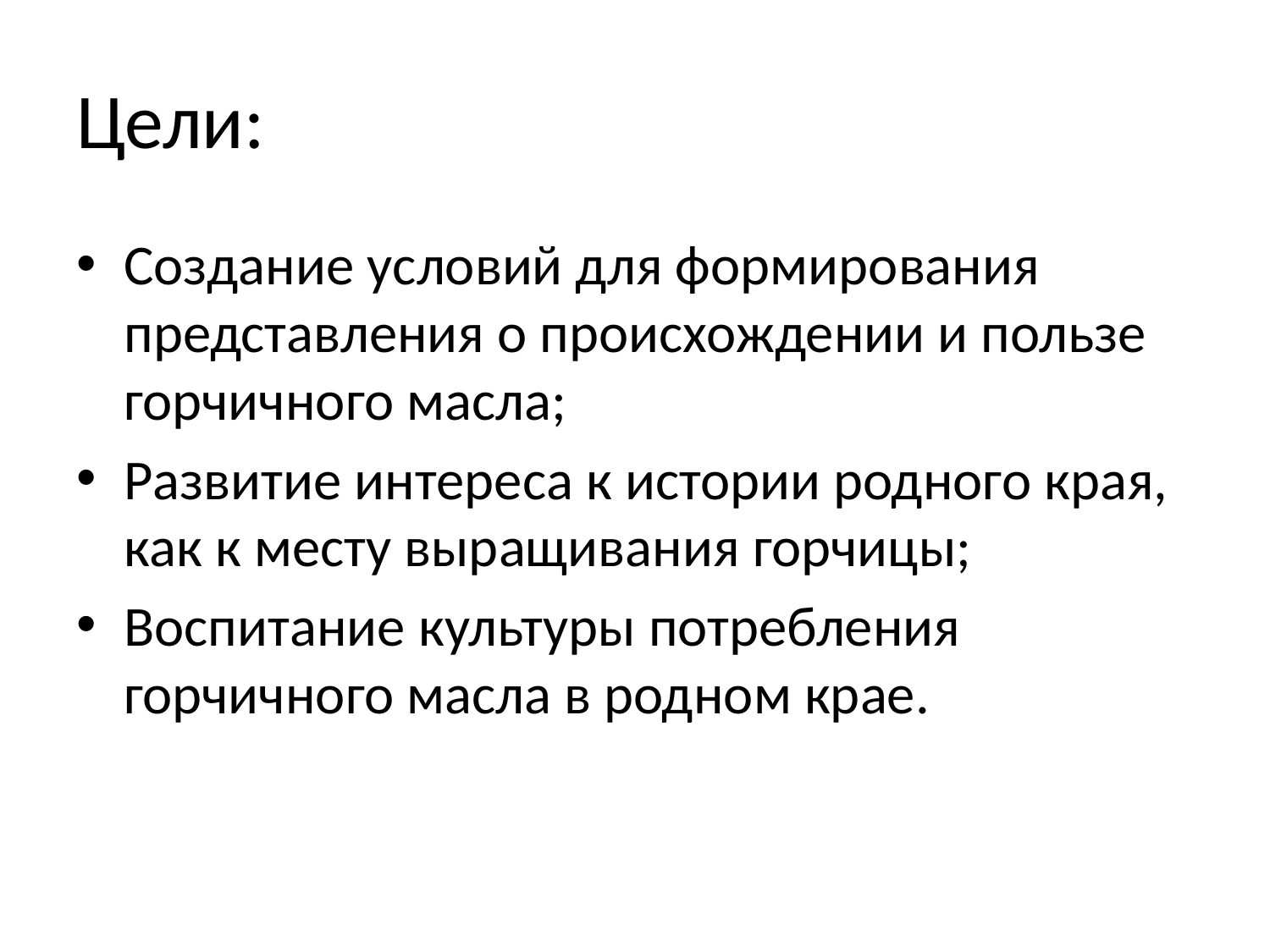

# Цели:
Создание условий для формирования представления о происхождении и пользе горчичного масла;
Развитие интереса к истории родного края, как к месту выращивания горчицы;
Воспитание культуры потребления горчичного масла в родном крае.